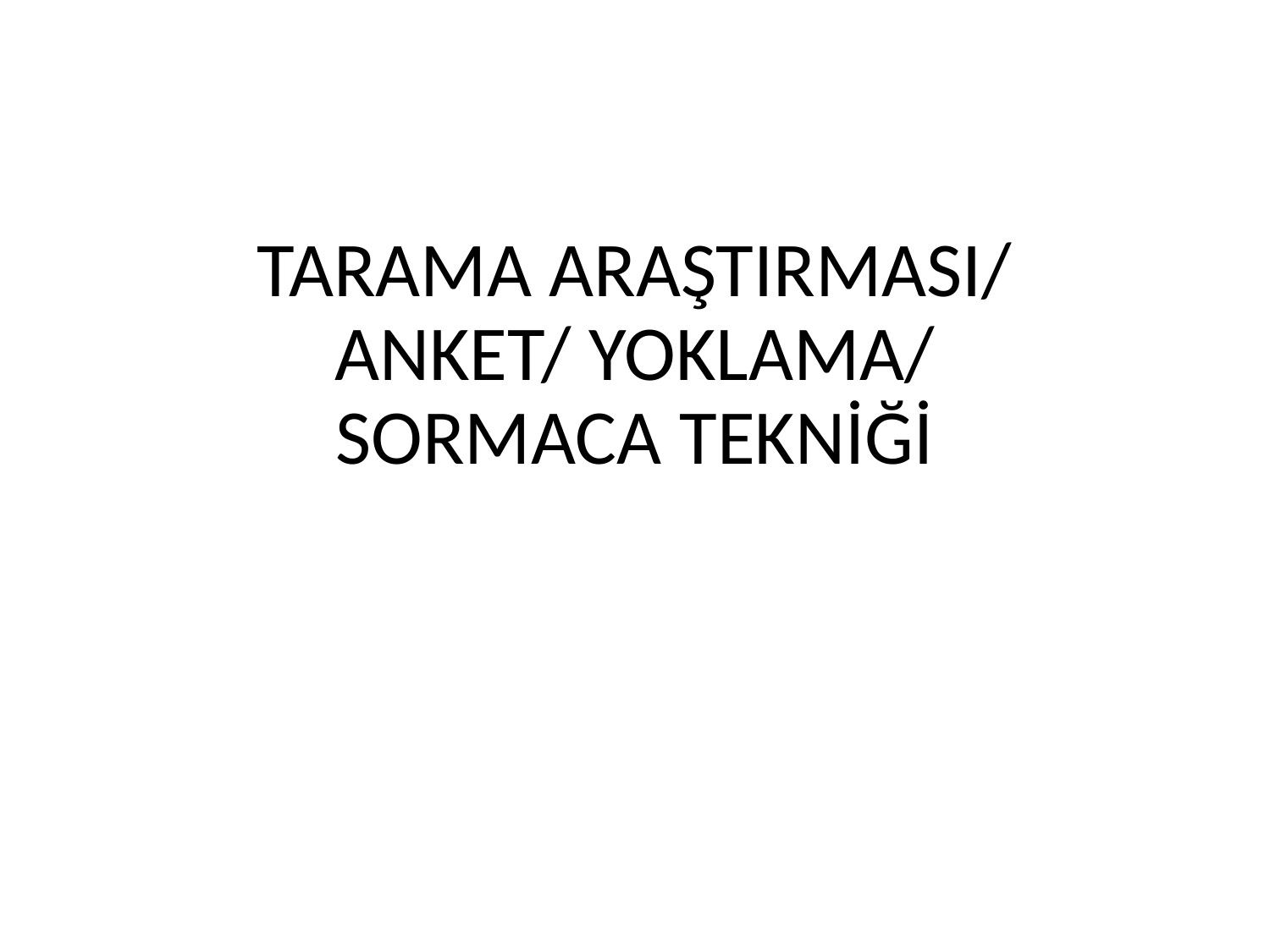

# TARAMA ARAŞTIRMASI/ ANKET/ YOKLAMA/ SORMACA TEKNİĞİ